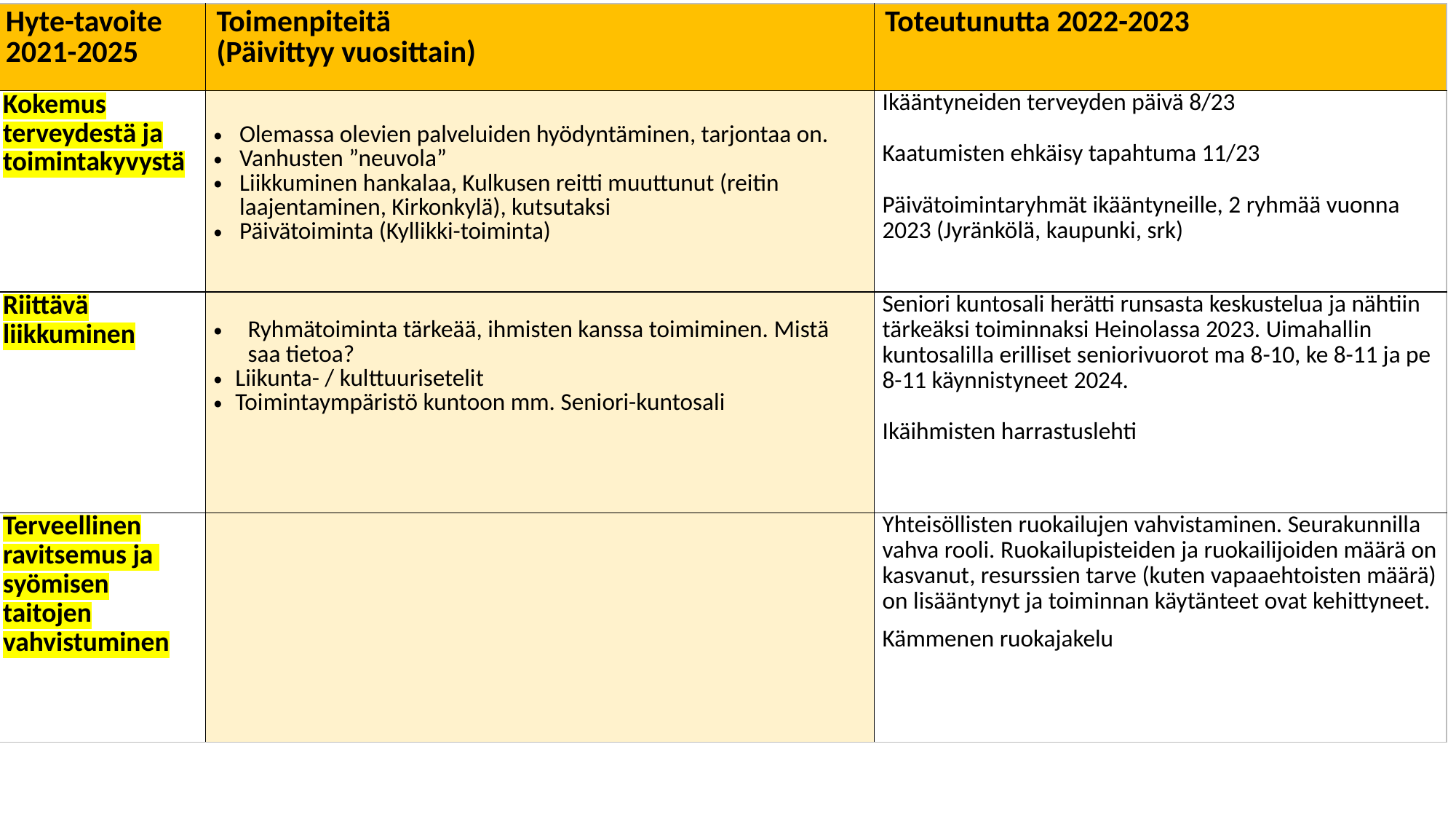

| Hyte-tavoite 2021-2025 | Toimenpiteitä (Päivittyy vuosittain) | Toteutunutta 2022-2023 |
| --- | --- | --- |
| Kokemus terveydestä ja toimintakyvystä | Olemassa olevien palveluiden hyödyntäminen, tarjontaa on. Vanhusten ”neuvola” Liikkuminen hankalaa, Kulkusen reitti muuttunut (reitin laajentaminen, Kirkonkylä), kutsutaksi Päivätoiminta (Kyllikki-toiminta) | Ikääntyneiden terveyden päivä 8/23 Kaatumisten ehkäisy tapahtuma 11/23 Päivätoimintaryhmät ikääntyneille, 2 ryhmää vuonna 2023 (Jyränkölä, kaupunki, srk) |
| Riittävä liikkuminen | Ryhmätoiminta tärkeää, ihmisten kanssa toimiminen. Mistä saa tietoa? Liikunta- / kulttuurisetelit Toimintaympäristö kuntoon mm. Seniori-kuntosali | Seniori kuntosali herätti runsasta keskustelua ja nähtiin tärkeäksi toiminnaksi Heinolassa 2023. Uimahallin kuntosalilla erilliset seniorivuorot ma 8-10, ke 8-11 ja pe 8-11 käynnistyneet 2024. Ikäihmisten harrastuslehti |
| Terveellinen ravitsemus ja syömisen taitojen vahvistuminen |  | Yhteisöllisten ruokailujen vahvistaminen. Seurakunnilla vahva rooli. Ruokailupisteiden ja ruokailijoiden määrä on kasvanut, resurssien tarve (kuten vapaaehtoisten määrä) on lisääntynyt ja toiminnan käytänteet ovat kehittyneet. Kämmenen ruokajakelu |